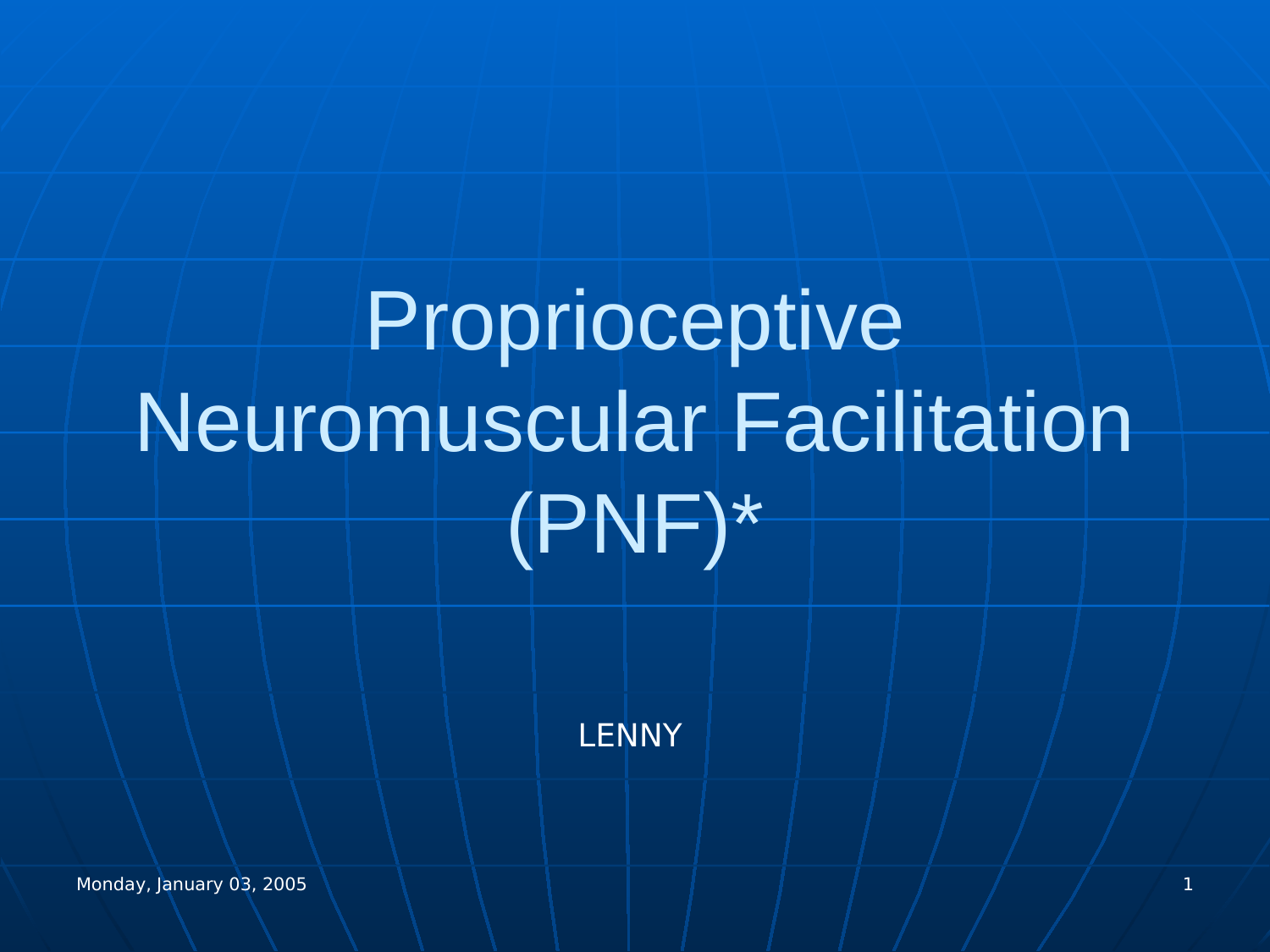

# Proprioceptive Neuromuscular Facilitation (PNF)*
LENNY
Monday, January 03, 2005
1